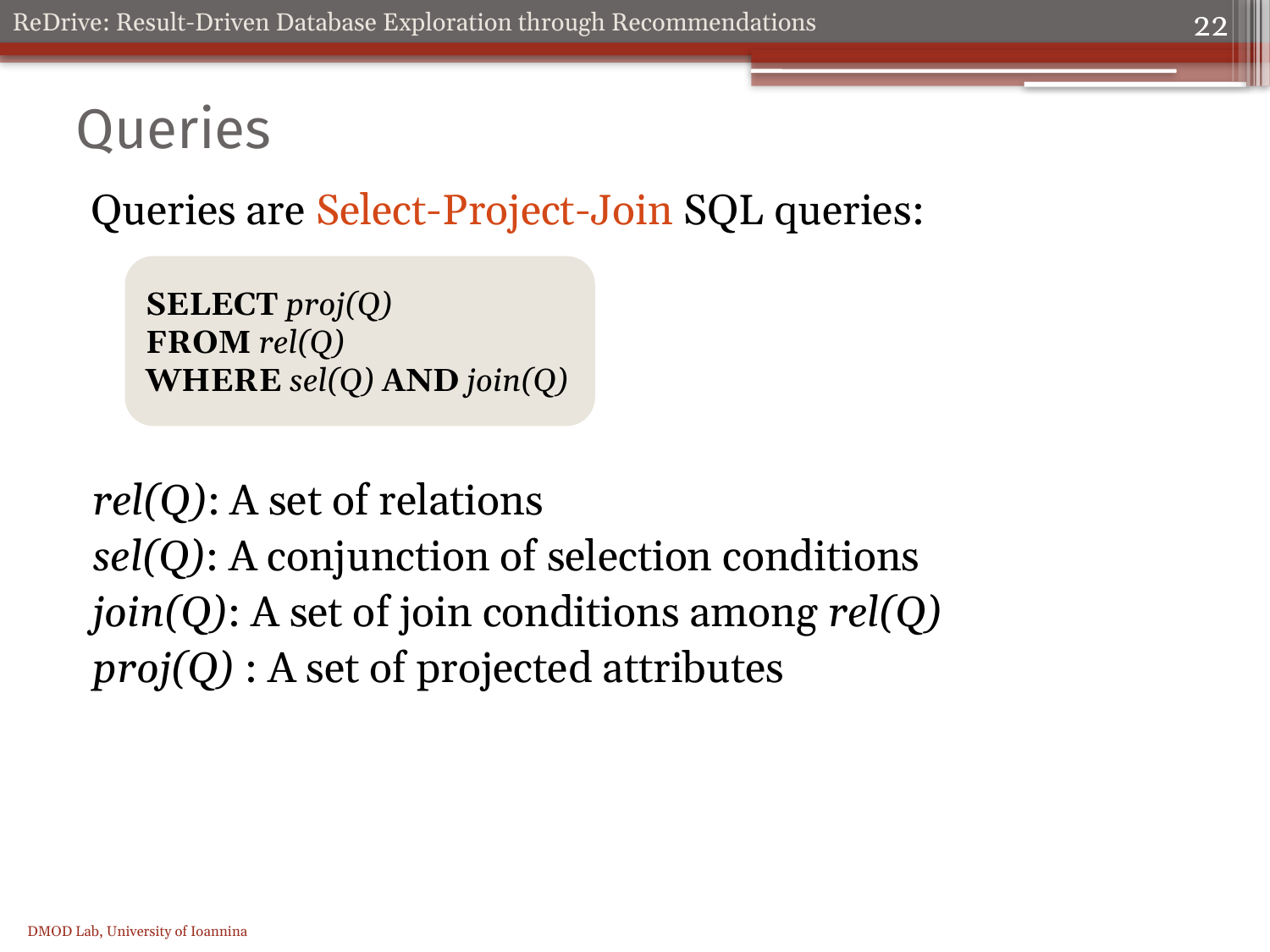

22
# Queries
Queries are Select-Project-Join SQL queries:
SELECT proj(Q)
FROM rel(Q)
WHERE sel(Q) AND join(Q)
rel(Q): A set of relations
sel(Q): A conjunction of selection conditions
join(Q): A set of join conditions among rel(Q)
proj(Q) : A set of projected attributes
DMOD Lab, University of Ioannina